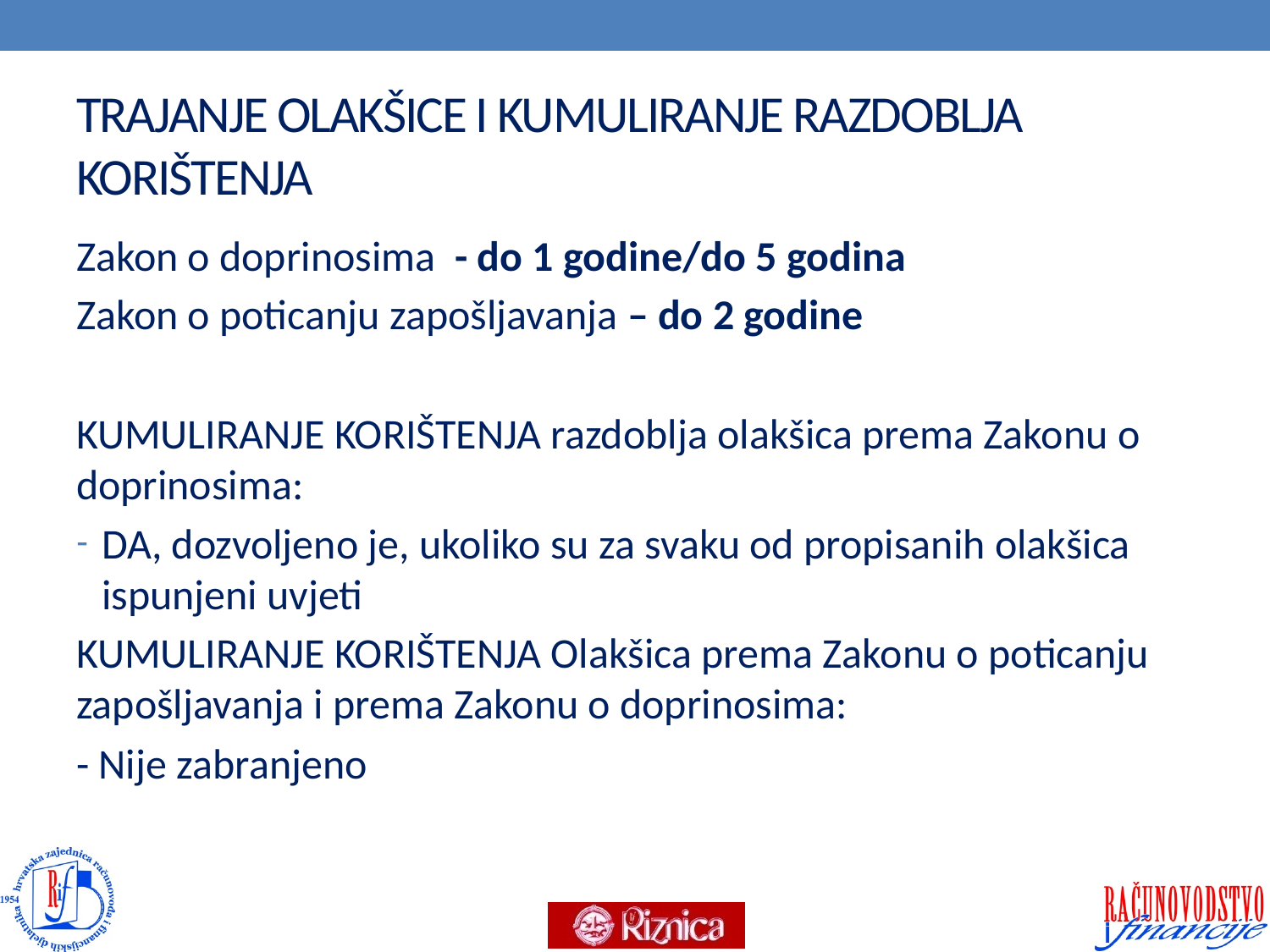

# TRAJANJE OLAKŠICE I KUMULIRANJE RAZDOBLJA KORIŠTENJA
Zakon o doprinosima  - do 1 godine/do 5 godina
Zakon o poticanju zapošljavanja – do 2 godine

KUMULIRANJE KORIŠTENJA razdoblja olakšica prema Zakonu o doprinosima:
DA, dozvoljeno je, ukoliko su za svaku od propisanih olakšica ispunjeni uvjeti
KUMULIRANJE KORIŠTENJA Olakšica prema Zakonu o poticanju zapošljavanja i prema Zakonu o doprinosima:
- Nije zabranjeno